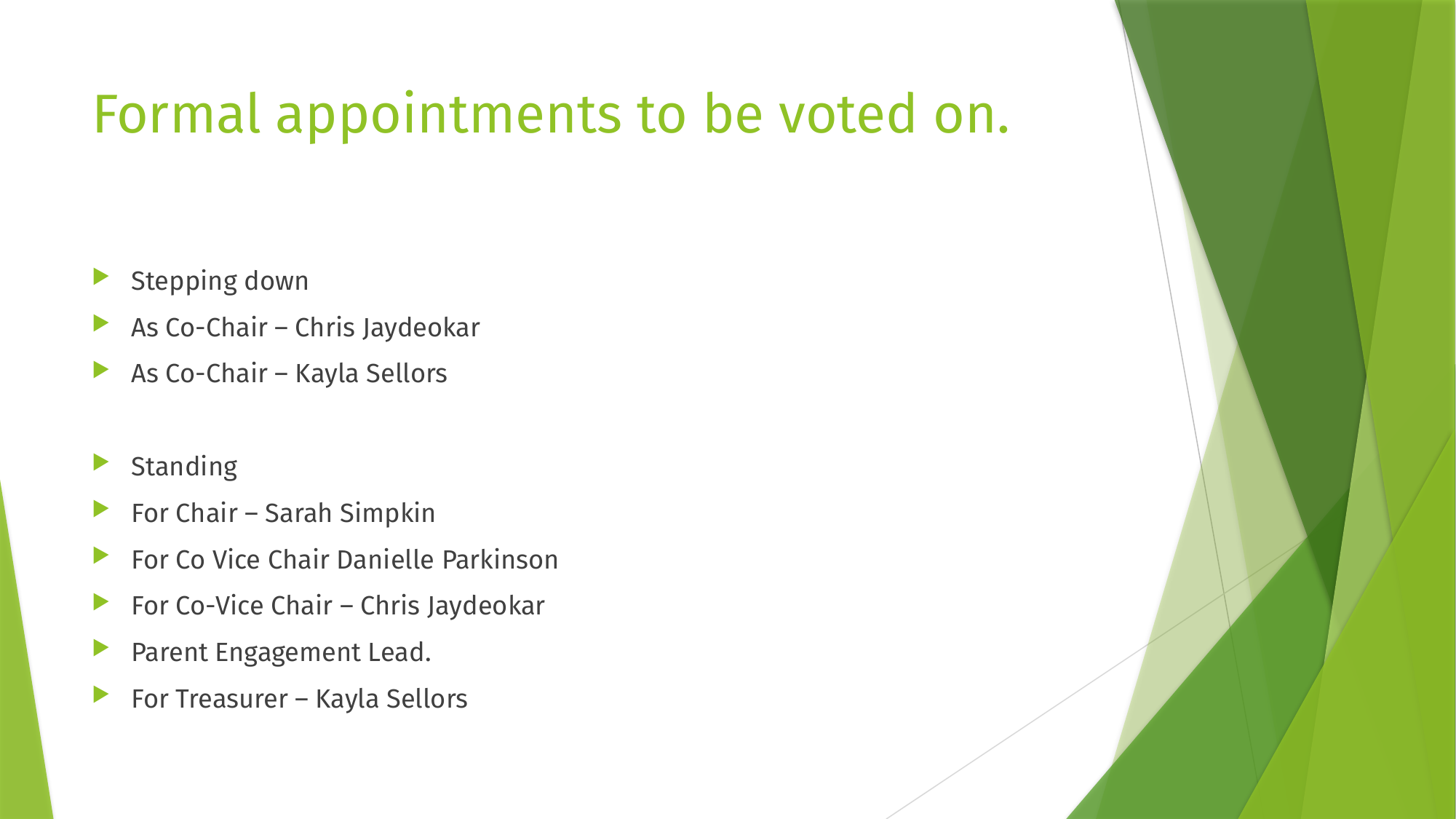

# Formal appointments to be voted on.
Stepping down
As Co-Chair – Chris Jaydeokar
As Co-Chair – Kayla Sellors

Standing
For Chair – Sarah Simpkin
For Co Vice Chair Danielle Parkinson
For Co-Vice Chair – Chris Jaydeokar
Parent Engagement Lead.
For Treasurer – Kayla Sellors